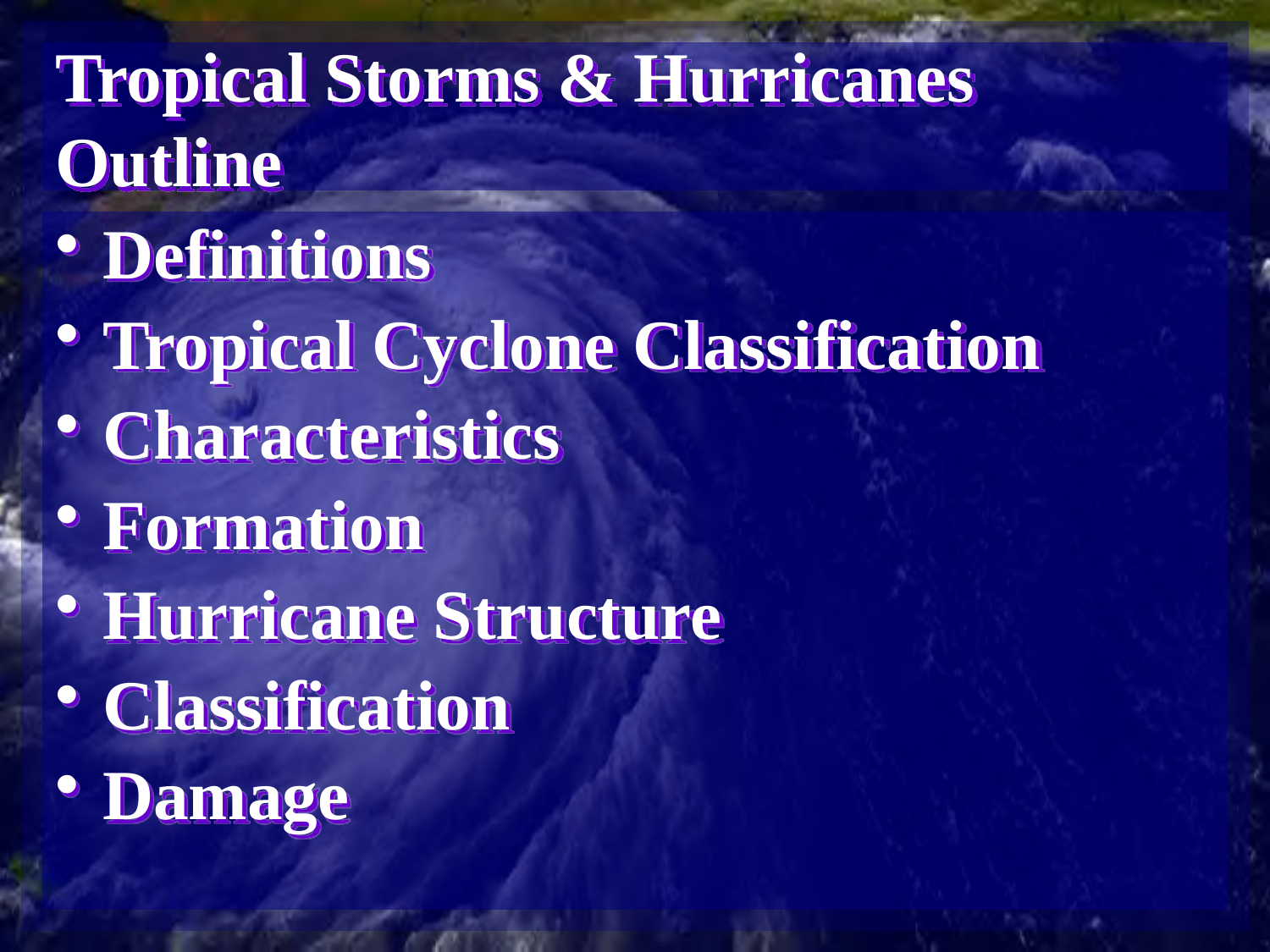

# Tropical Storms & Hurricanes Outline
Definitions
Tropical Cyclone Classification
Characteristics
Formation
Hurricane Structure
Classification
Damage